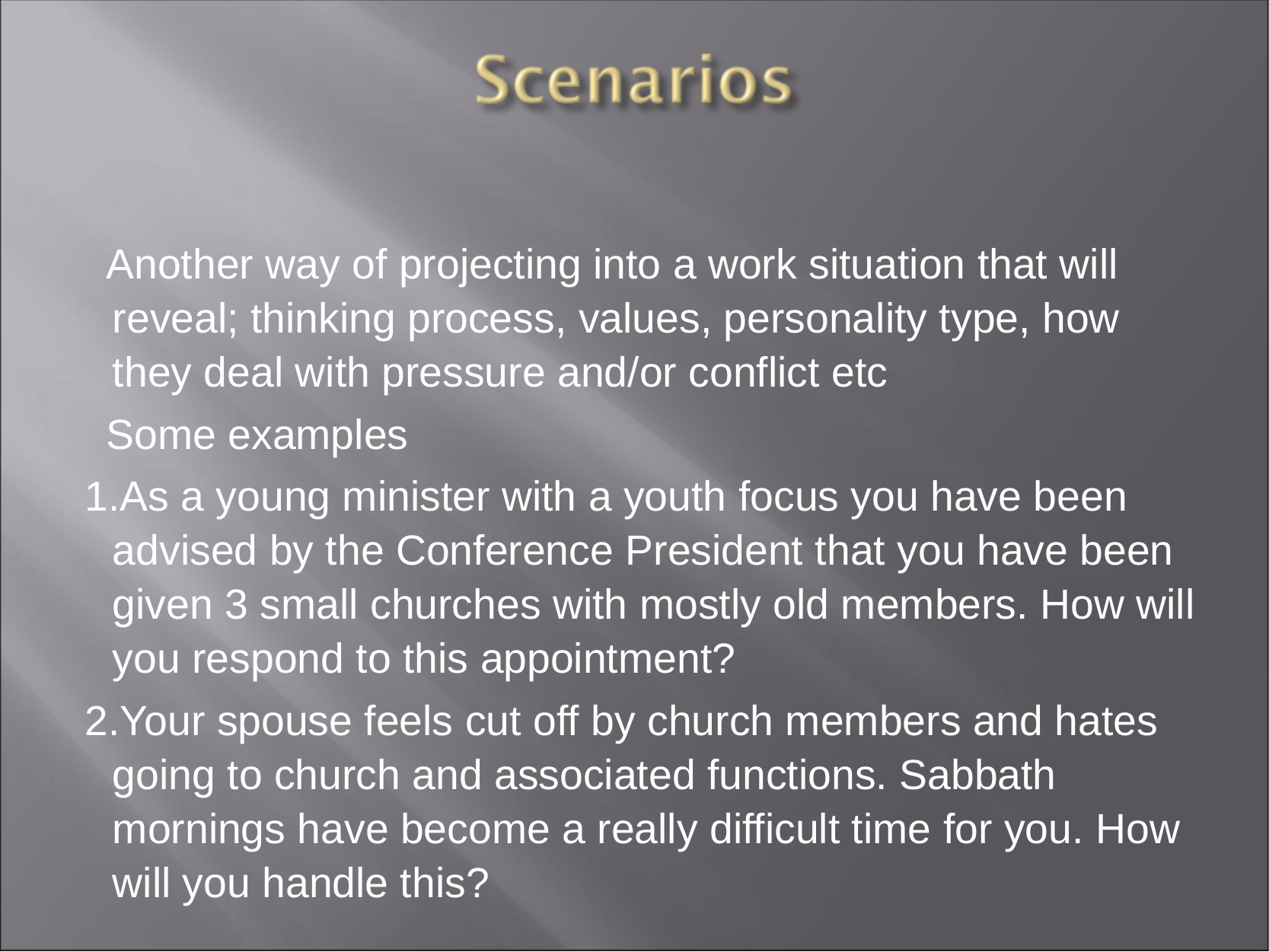

Another way of projecting into a work situation that will reveal; thinking process, values, personality type, how they deal with pressure and/or conflict etc
Some examples
As a young minister with a youth focus you have been advised by the Conference President that you have been given 3 small churches with mostly old members. How will you respond to this appointment?
Your spouse feels cut off by church members and hates going to church and associated functions. Sabbath mornings have become a really difficult time for you. How will you handle this?